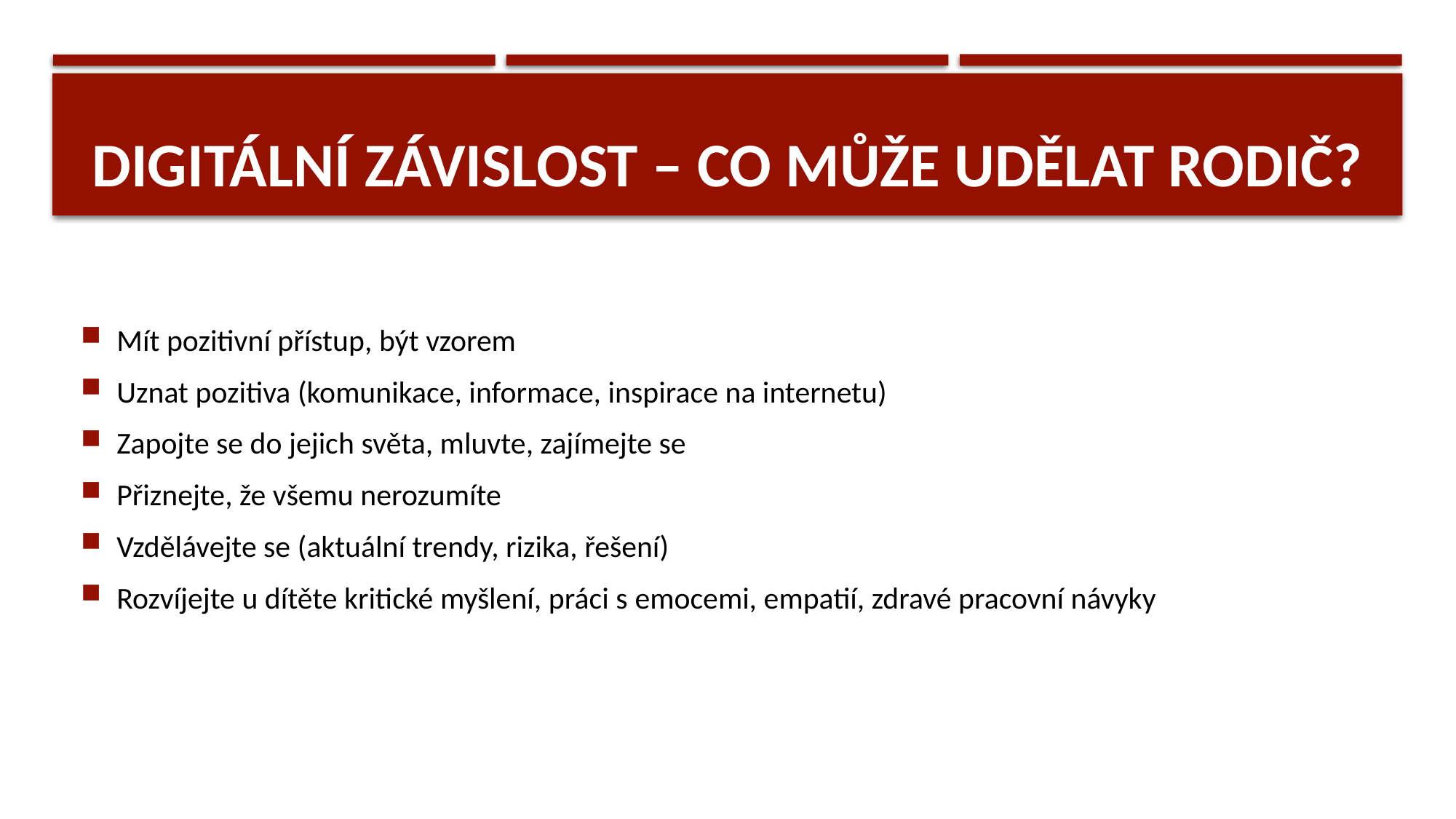

# DIGITÁLNÍ ZÁVISLOST – CO MŮŽE UDĚLAT RODIČ?
Mít pozitivní přístup, být vzorem
Uznat pozitiva (komunikace, informace, inspirace na internetu)
Zapojte se do jejich světa, mluvte, zajímejte se
Přiznejte, že všemu nerozumíte
Vzdělávejte se (aktuální trendy, rizika, řešení)
Rozvíjejte u dítěte kritické myšlení, práci s emocemi, empatií, zdravé pracovní návyky